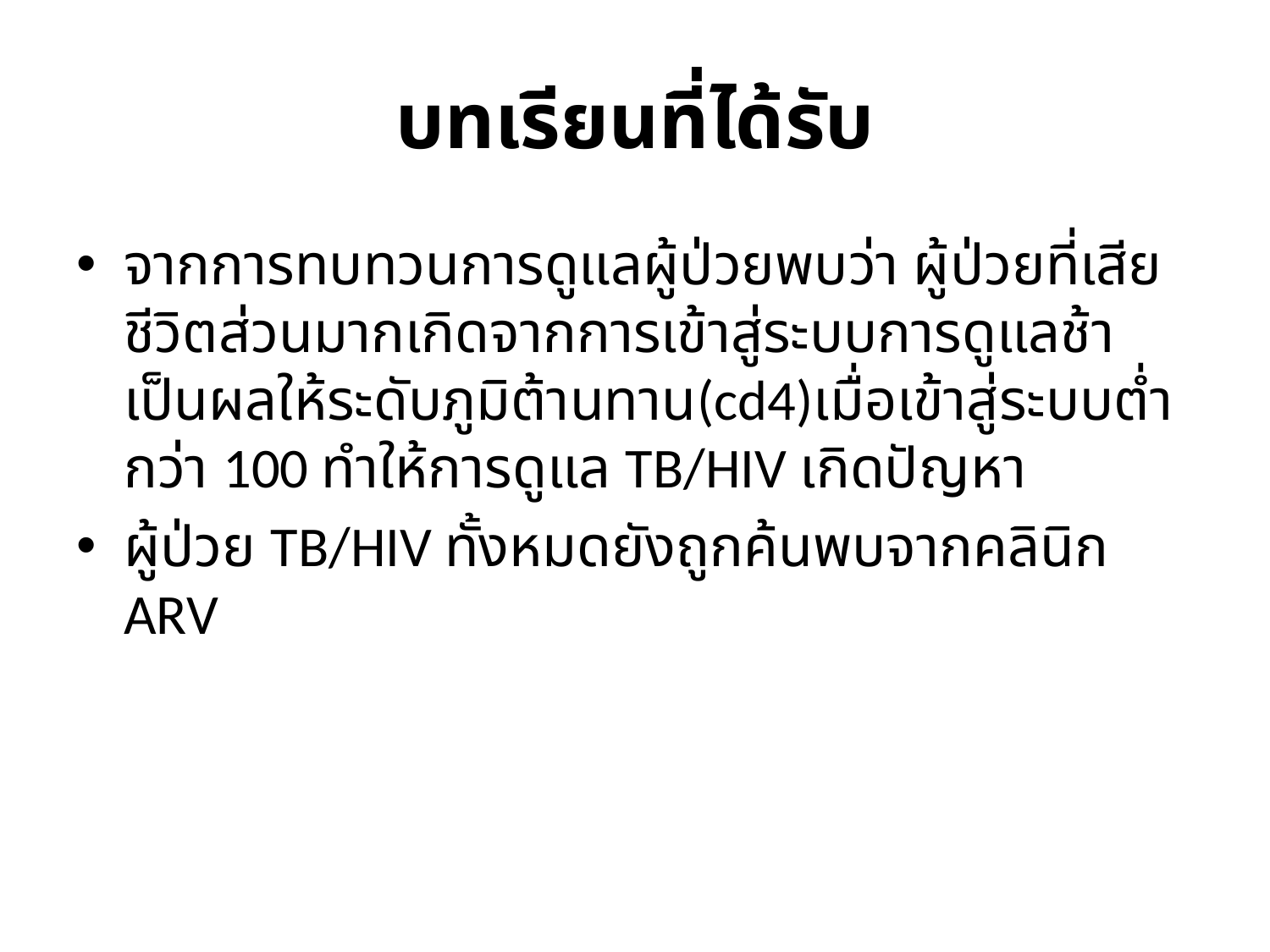

# บทเรียนที่ได้รับ
จากการทบทวนการดูแลผู้ป่วยพบว่า ผู้ป่วยที่เสียชีวิตส่วนมากเกิดจากการเข้าสู่ระบบการดูแลช้า เป็นผลให้ระดับภูมิต้านทาน(cd4)เมื่อเข้าสู่ระบบต่ำกว่า 100 ทำให้การดูแล TB/HIV เกิดปัญหา
ผู้ป่วย TB/HIV ทั้งหมดยังถูกค้นพบจากคลินิก ARV